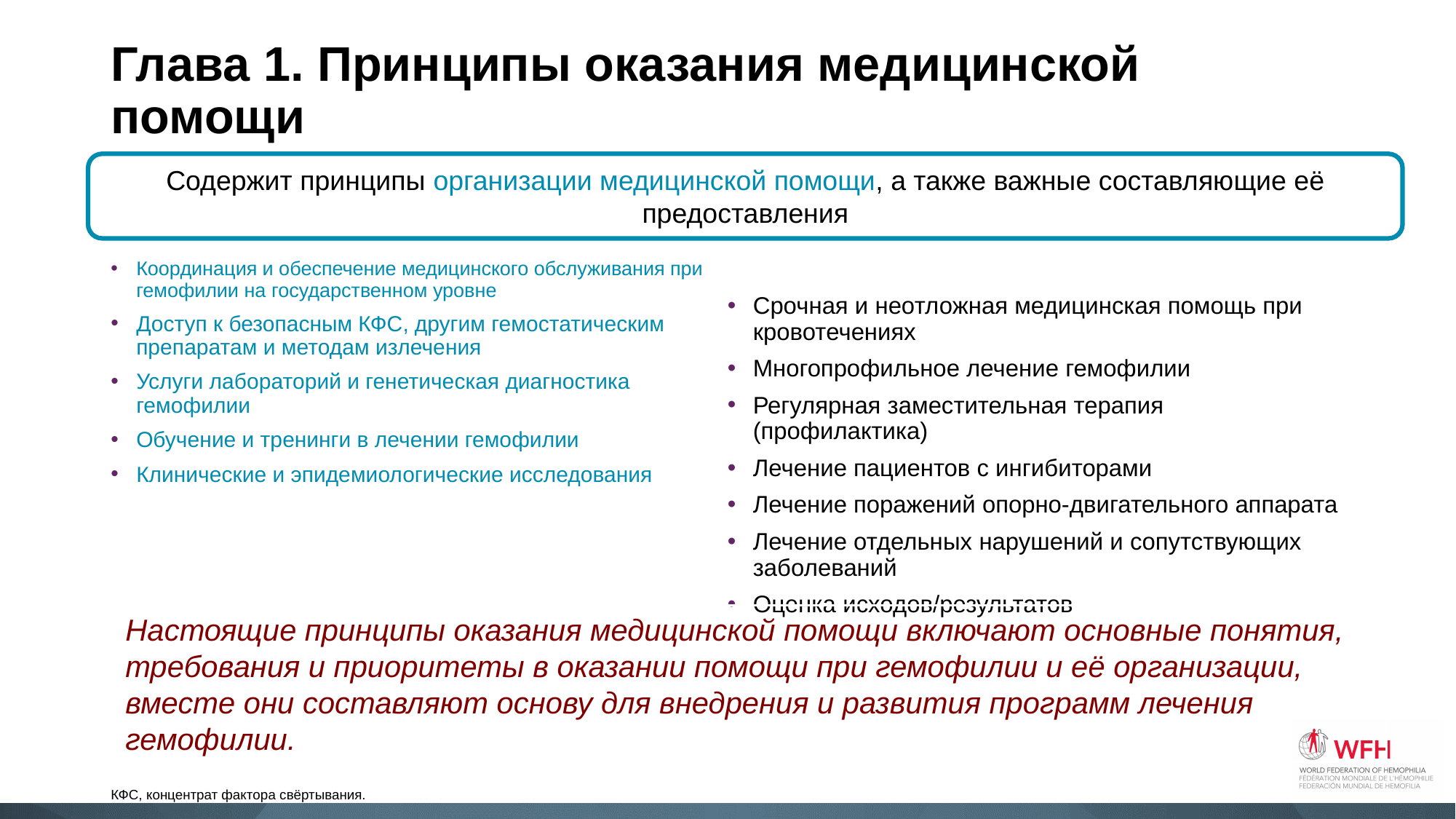

# Глава 1. Принципы оказания медицинской помощи
Содержит принципы организации медицинской помощи, а также важные составляющие её предоставления
Координация и обеспечение медицинского обслуживания при гемофилии на государственном уровне
Доступ к безопасным КФС, другим гемостатическим препаратам и методам излечения
Услуги лабораторий и генетическая диагностика гемофилии
Обучение и тренинги в лечении гемофилии
Клинические и эпидемиологические исследования

Срочная и неотложная медицинская помощь при кровотечениях
Многопрофильное лечение гемофилии
Регулярная заместительная терапия (профилактика)
Лечение пациентов с ингибиторами
Лечение поражений опорно-двигательного аппарата
Лечение отдельных нарушений и сопутствующих заболеваний
Оценка исходов/результатов
Настоящие принципы оказания медицинской помощи включают основные понятия, требования и приоритеты в оказании помощи при гемофилии и её организации, вместе они составляют основу для внедрения и развития программ лечения гемофилии.

КФС, концентрат фактора свёртывания.